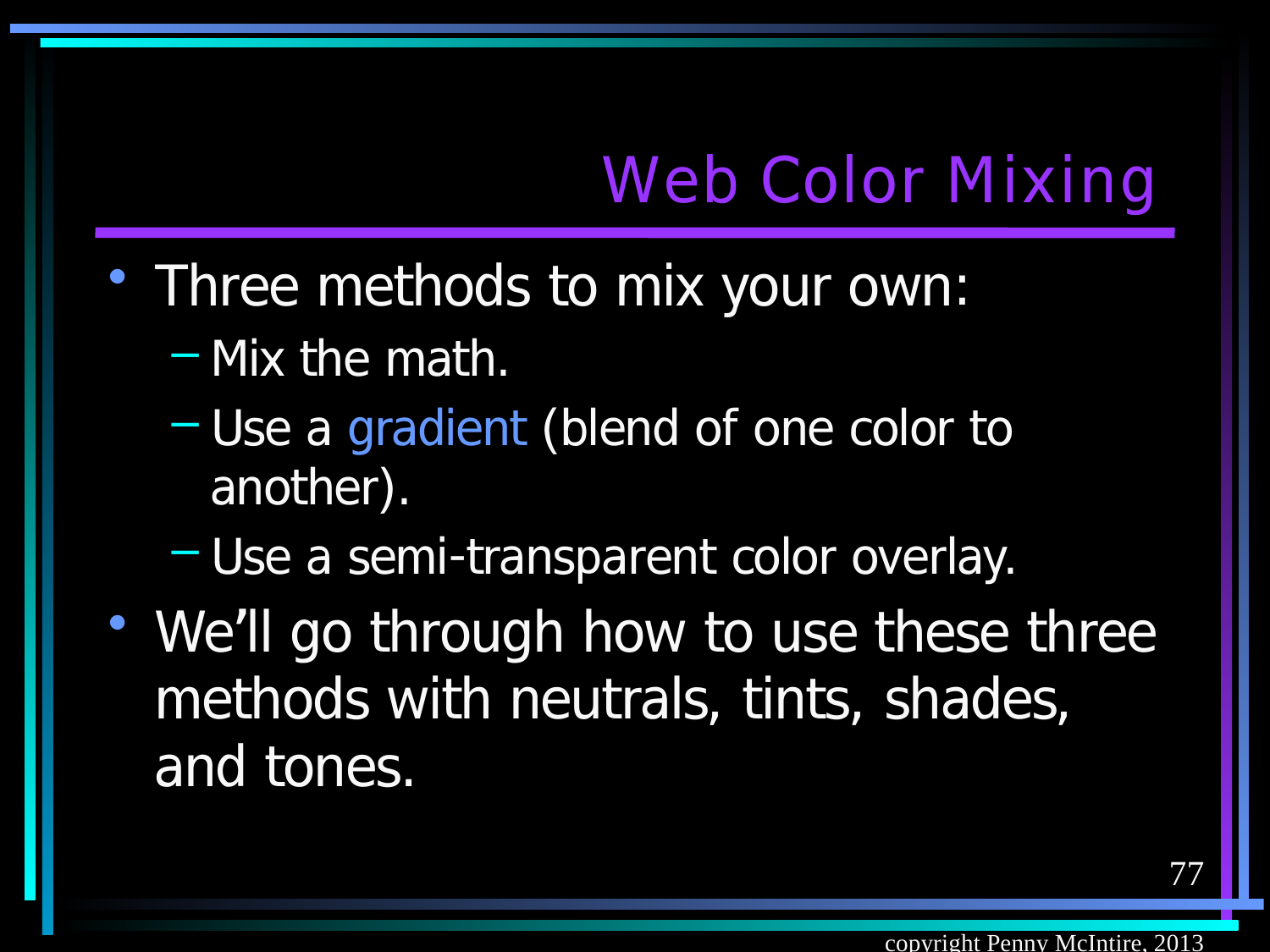

# Web Color Mixing
Three methods to mix your own:
Mix the math.
Use a gradient (blend of one color to another).
Use a semi-transparent color overlay.
We’ll go through how to use these three methods with neutrals, tints, shades, and tones.

77
copyright Penny McIntire, 2013